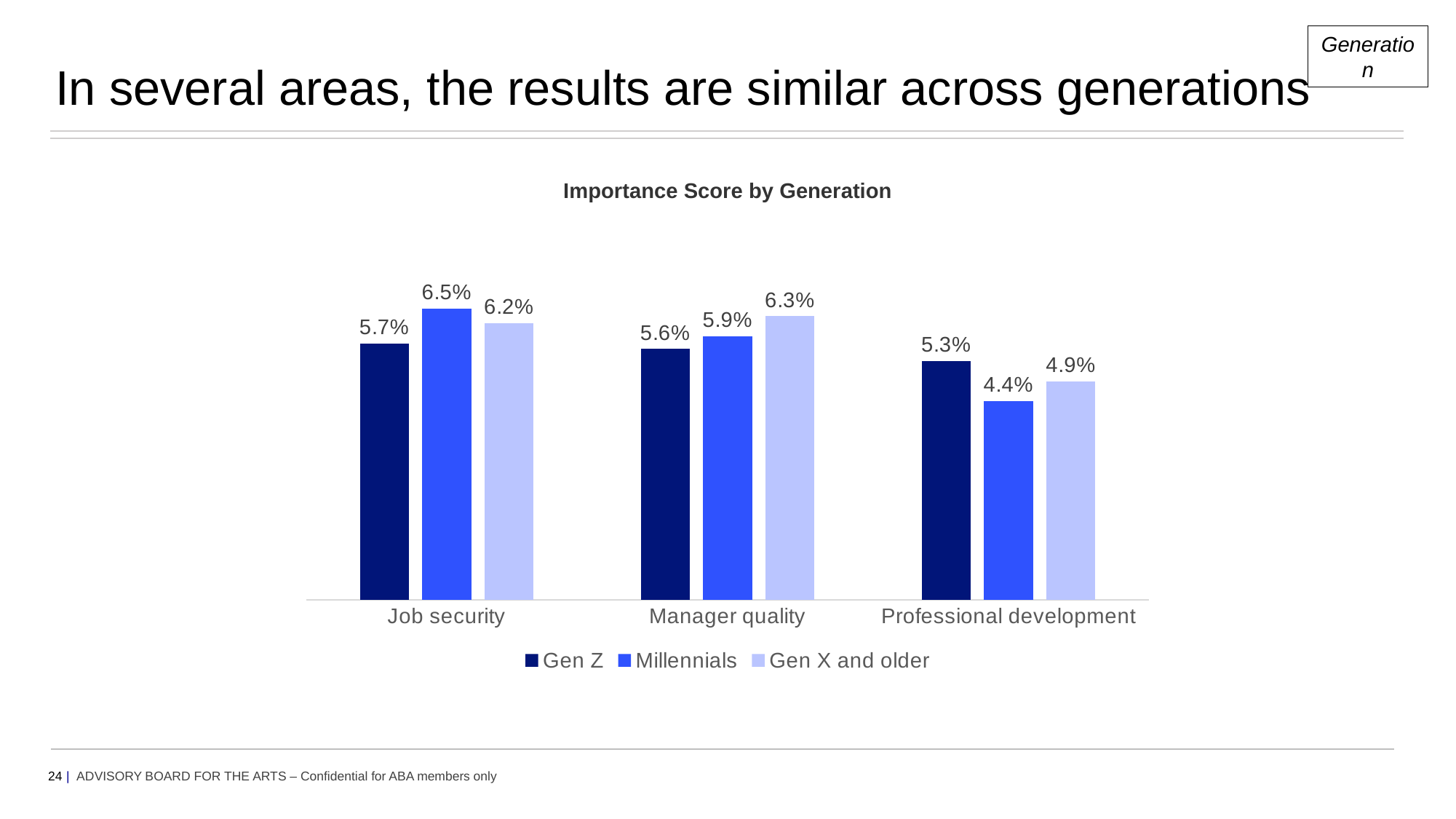

Generation
# In several areas, the results are similar across generations
Importance Score by Generation

### Chart

| Category | Gen Z | Millennials | Gen X and older |
|---|---|---|---|
| Job security | 0.05730174248184311 | 0.06520727699407311 | 0.06192780253301859 |
| Manager quality | 0.05616232842362063 | 0.05899326016698809 | 0.06345395077044974 |
| Professional development | 0.05345222657727433 | 0.0444917671223739 | 0.04891036053504114 |